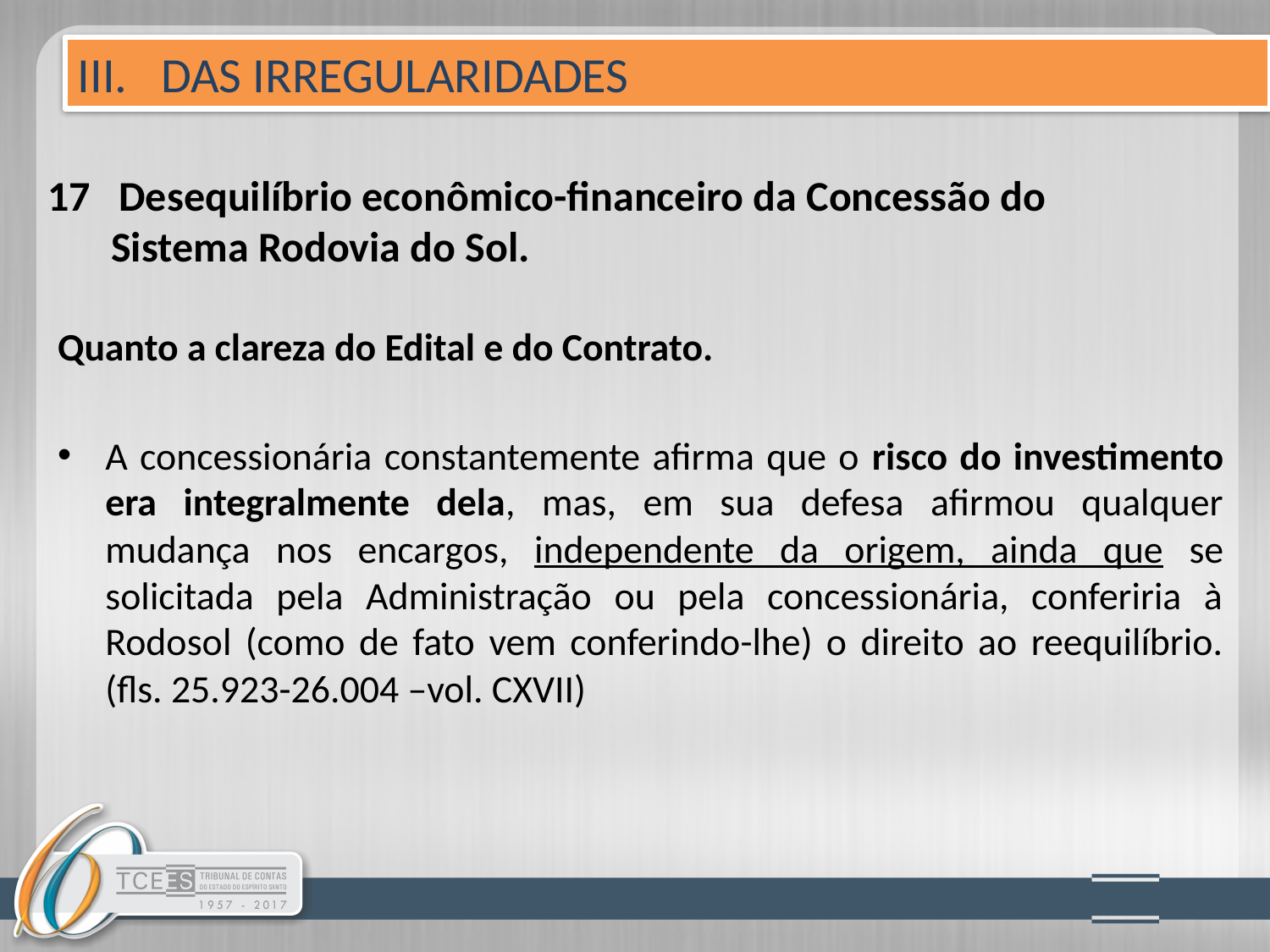

III.   DAS IRREGULARIDADES
# 17   Desequilíbrio econômico-financeiro da Concessão do 	Sistema Rodovia do Sol.
Quanto a clareza do Edital e do Contrato.

A concessionária constantemente afirma que o risco do investimento era integralmente dela, mas, em sua defesa afirmou qualquer mudança nos encargos, independente da origem, ainda que se solicitada pela Administração ou pela concessionária, conferiria à Rodosol (como de fato vem conferindo-lhe) o direito ao reequilíbrio. (fls. 25.923-26.004 –vol. CXVII)